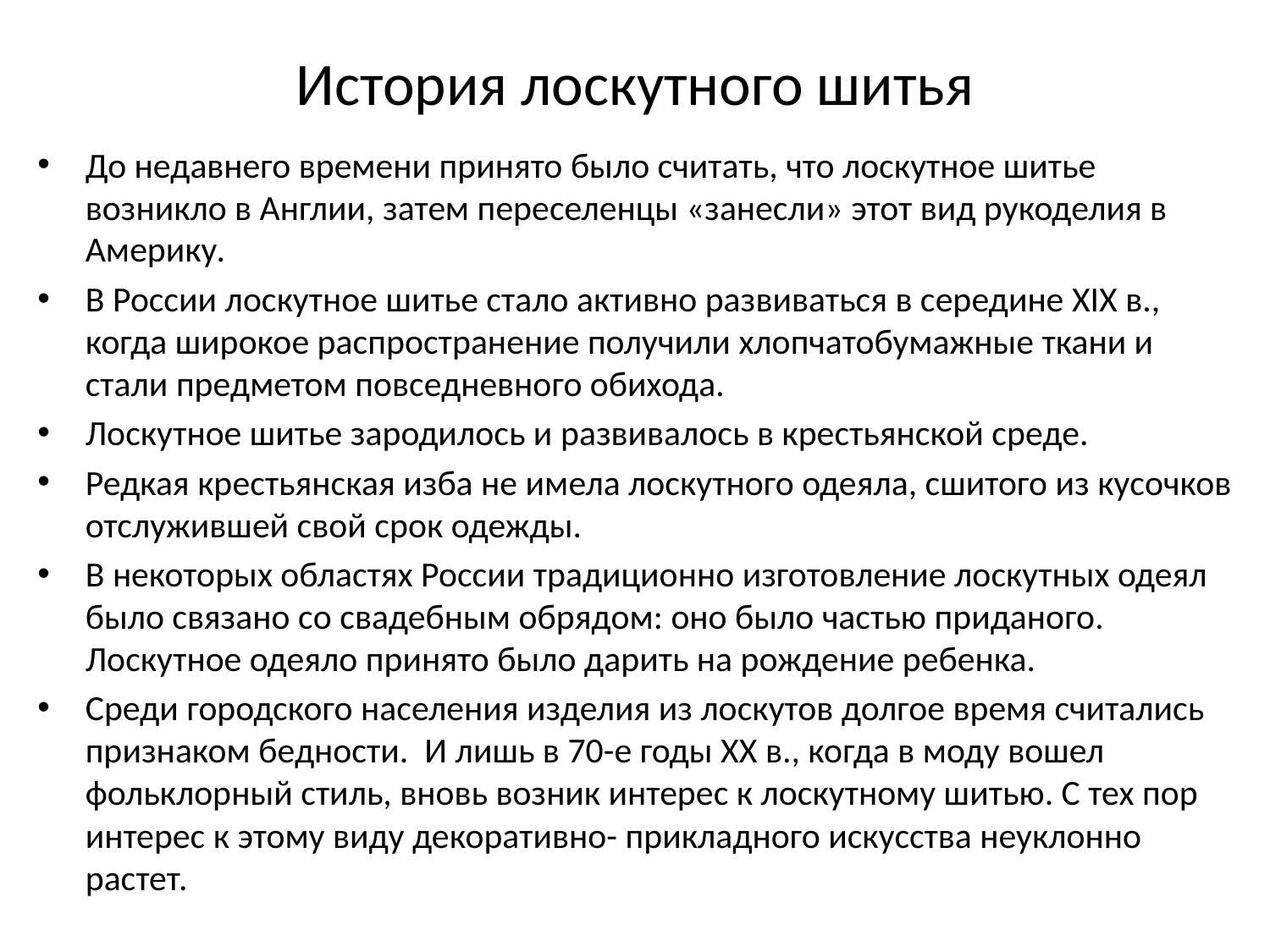

# История лоскутного шитья
До недавнего времени принято было считать, что лоскутное шитье возникло в Англии, затем переселенцы «занесли» этот вид рукоделия в Америку.
В России лоскутное шитье стало активно развиваться в середине XΙX в., когда широкое распространение получили хлопчатобумажные ткани и стали предметом повседневного обихода.
Лоскутное шитье зародилось и развивалось в крестьянской среде.
Редкая крестьянская изба не имела лоскутного одеяла, сшитого из кусочков отслужившей свой срок одежды.
В некоторых областях России традиционно изготовление лоскутных одеял было связано со свадебным обрядом: оно было частью приданого. Лоскутное одеяло принято было дарить на рождение ребенка.
Среди городского населения изделия из лоскутов долгое время считались признаком бедности.  И лишь в 70-е годы XX в., когда в моду вошел фольклорный стиль, вновь возник интерес к лоскутному шитью. С тех пор интерес к этому виду декоративно- прикладного искусства неуклонно  растет.